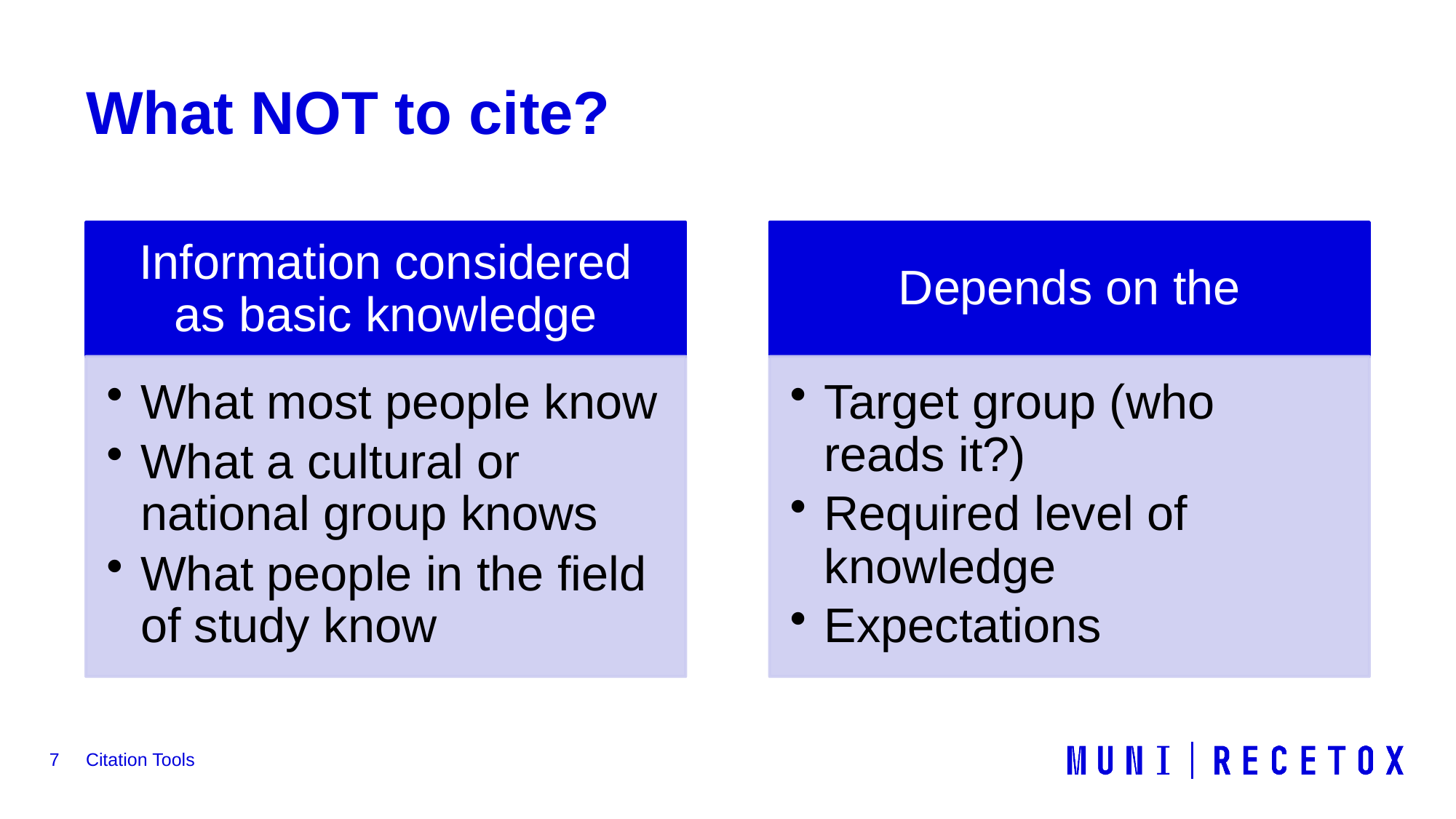

# What NOT to cite?
Information considered as basic knowledge
What most people know
What a cultural or national group knows
What people in the field of study know
Depends on the
Target group (who reads it?)
Required level of knowledge
Expectations
7
Citation Tools